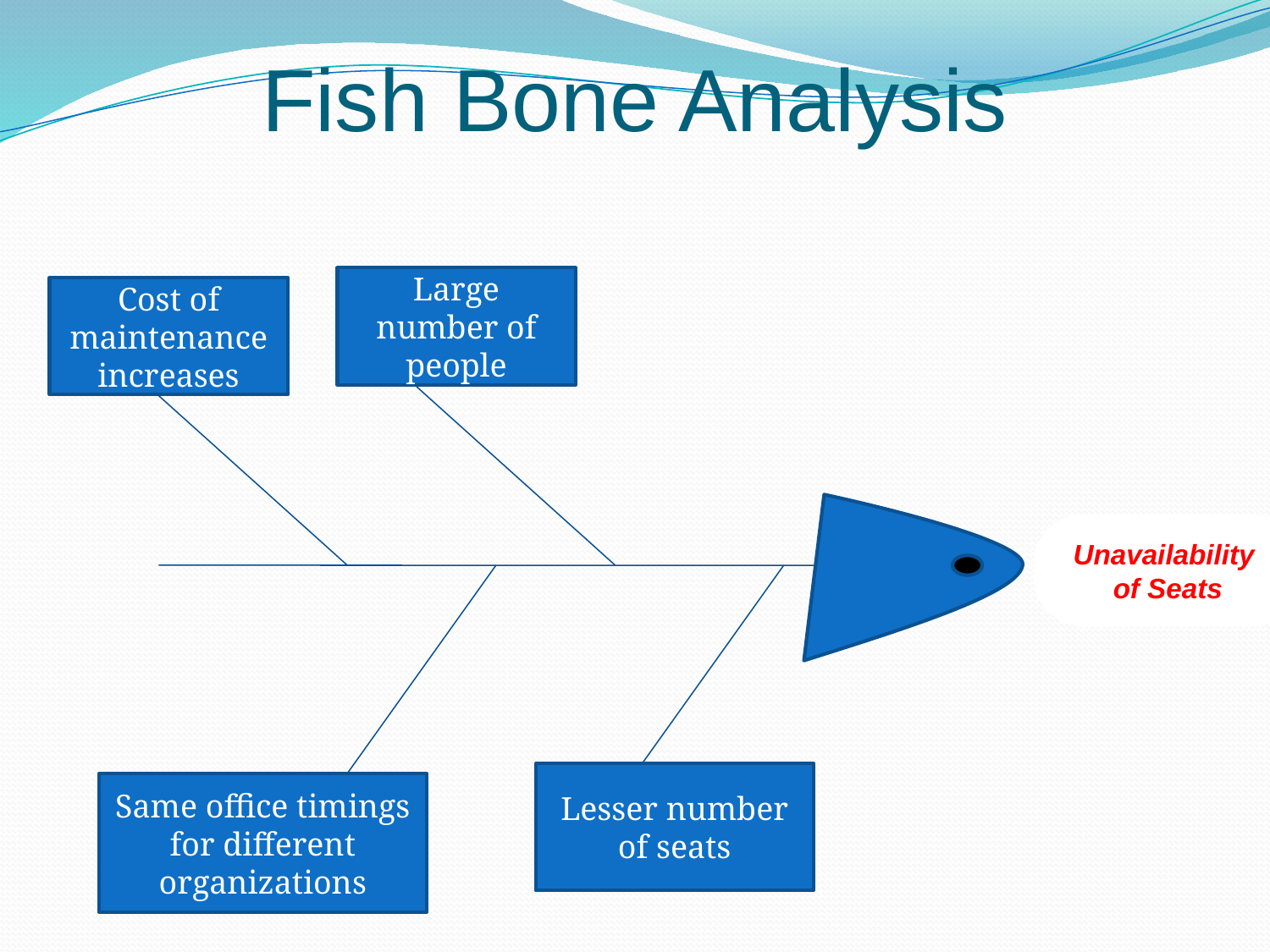

# Fish Bone Analysis
Large number of people
Cost of maintenance increases

Unavailability
of Seats

Lesser number of seats
Same office timings for different organizations